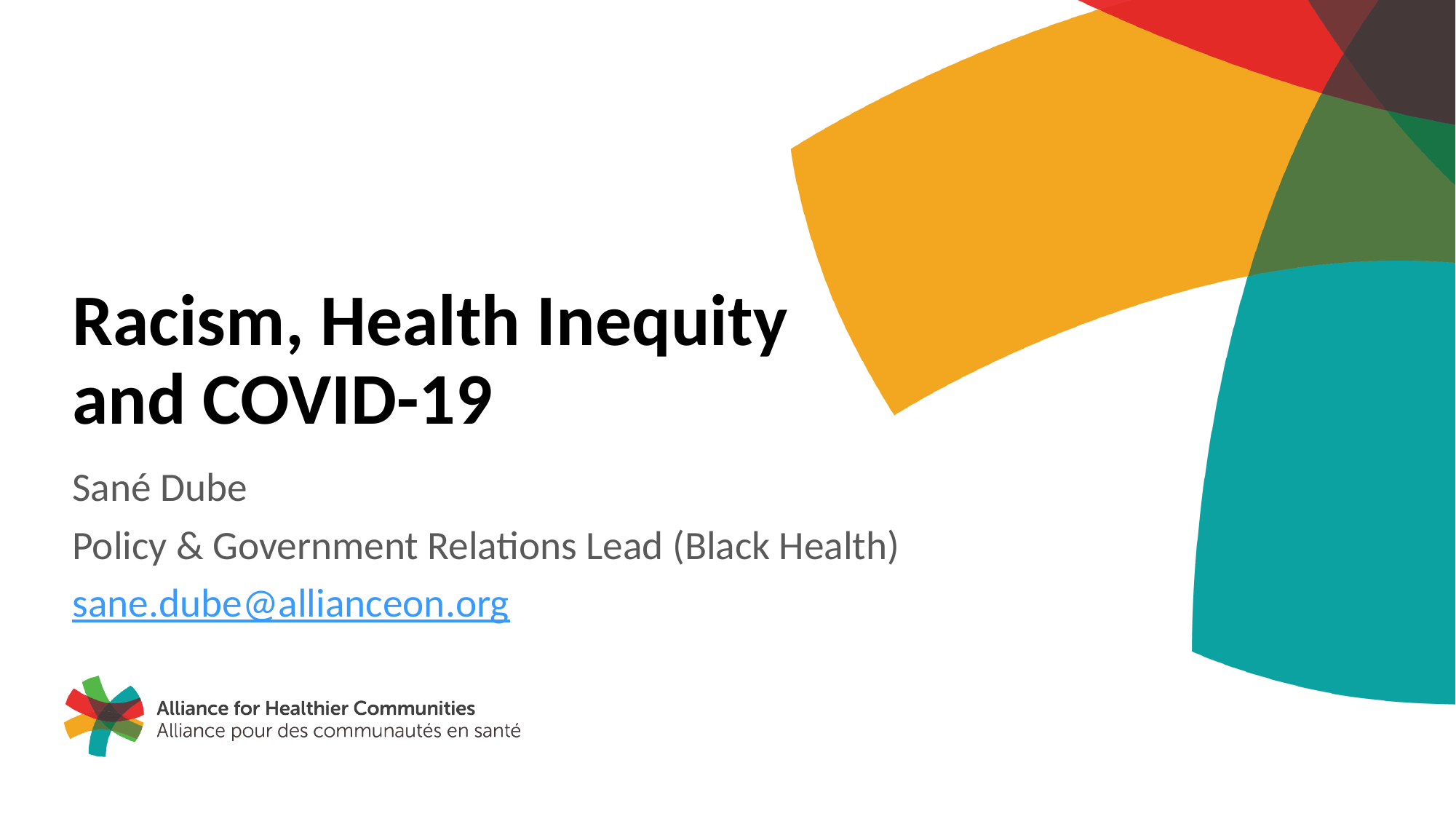

# Racism, Health Inequity and COVID-19
Sané Dube
Policy & Government Relations Lead (Black Health)
sane.dube@allianceon.org